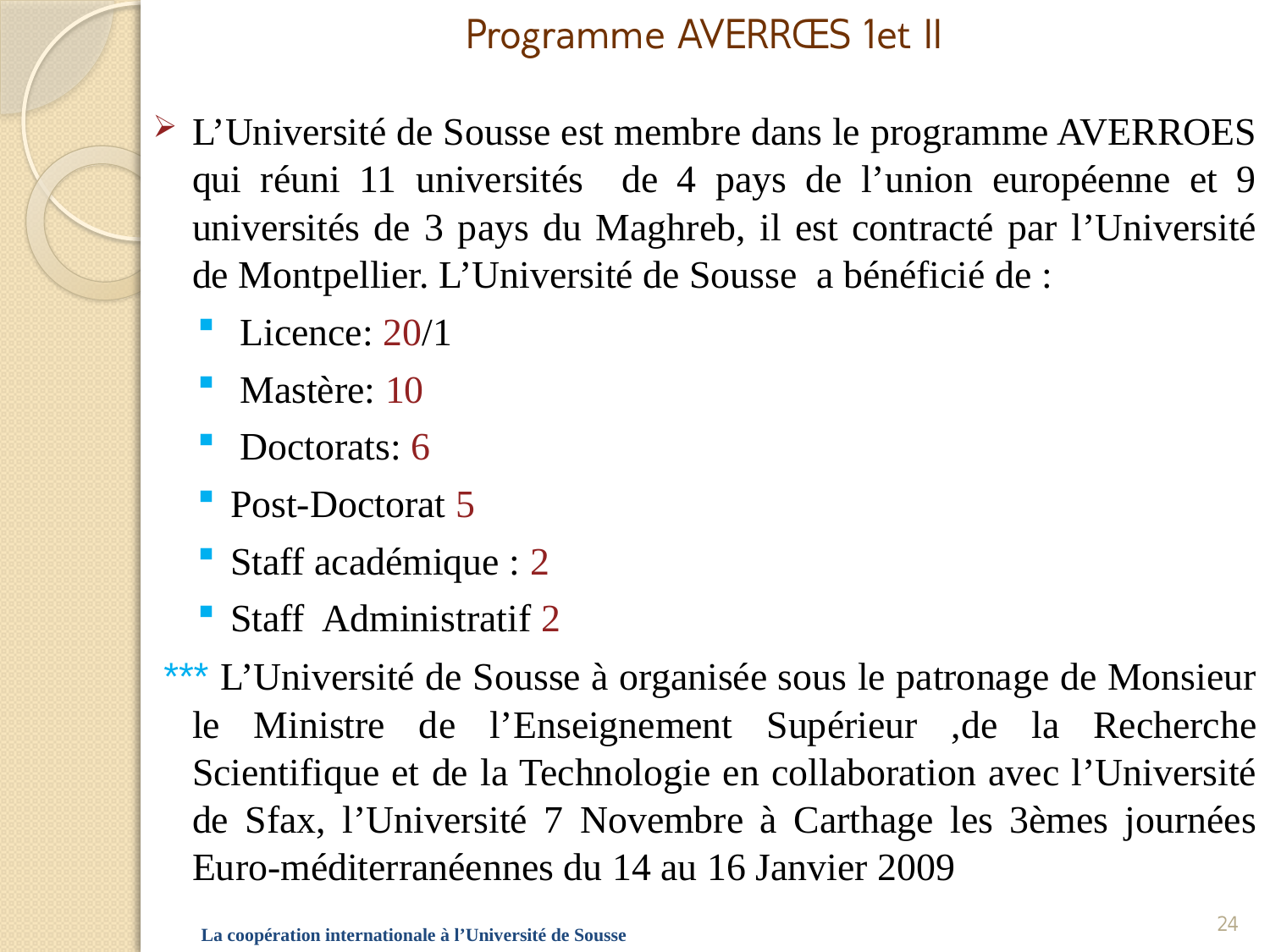

Programme AVERROES 1et II

L’Université de Sousse est membre dans le programme AVERROES qui réuni 11 universités  de 4 pays de l’union européenne et 9 universités de 3 pays du Maghreb, il est contracté par l’Université de Montpellier. L’Université de Sousse  a bénéficié de :
 Licence: 20/1
 Mastère: 10
 Doctorats: 6
Post-Doctorat 5
Staff académique : 2
Staff  Administratif 2
 *** L’Université de Sousse à organisée sous le patronage de Monsieur le Ministre de l’Enseignement Supérieur ,de la Recherche Scientifique et de la Technologie en collaboration avec l’Université de Sfax, l’Université 7 Novembre à Carthage les 3èmes journées Euro-méditerranéennes du 14 au 16 Janvier 2009

24
La coopération internationale à l’Université de Sousse